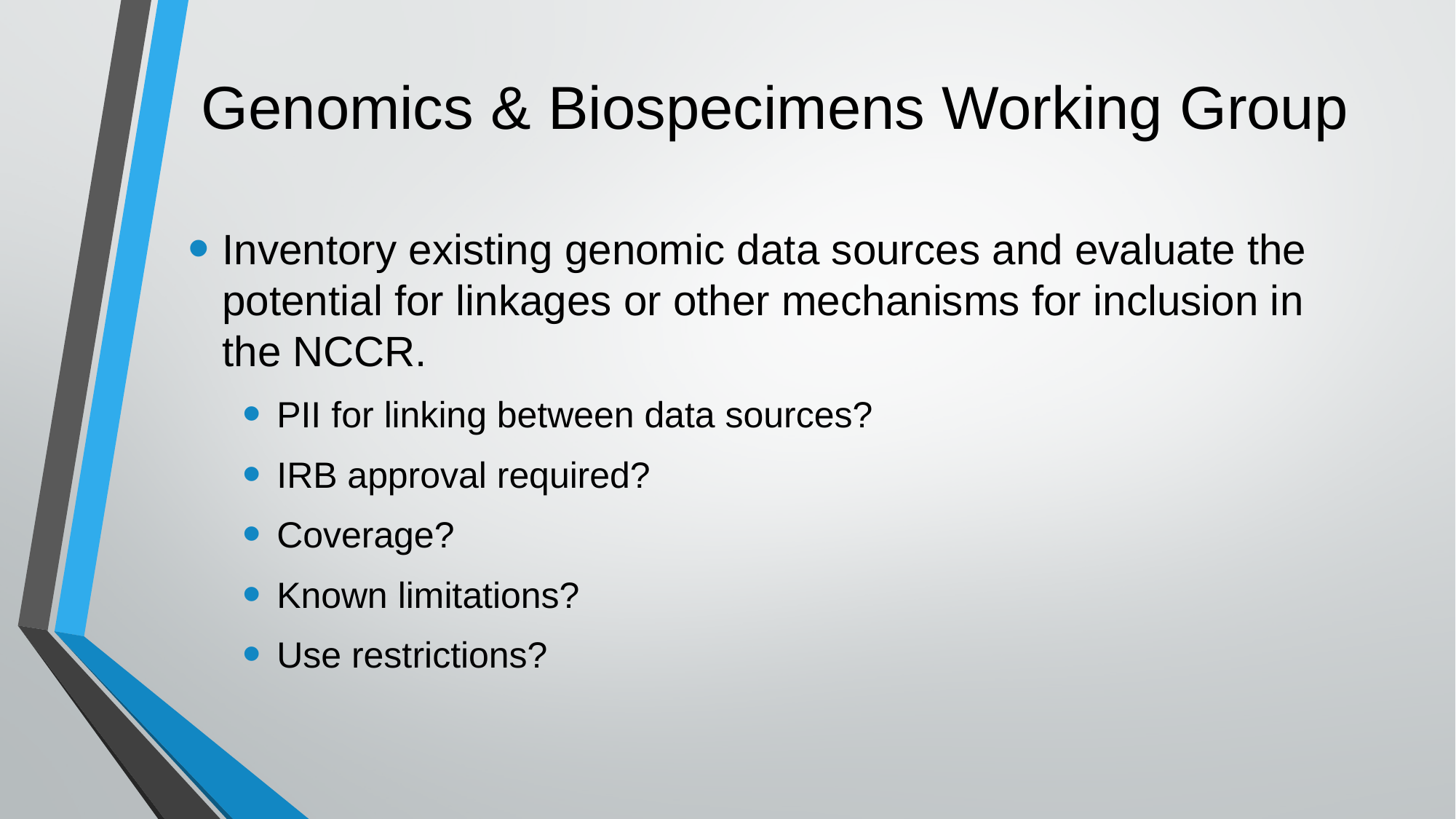

# Genomics & Biospecimens Working Group
Inventory existing genomic data sources and evaluate the potential for linkages or other mechanisms for inclusion in the NCCR.
PII for linking between data sources?
IRB approval required?
Coverage?
Known limitations?
Use restrictions?